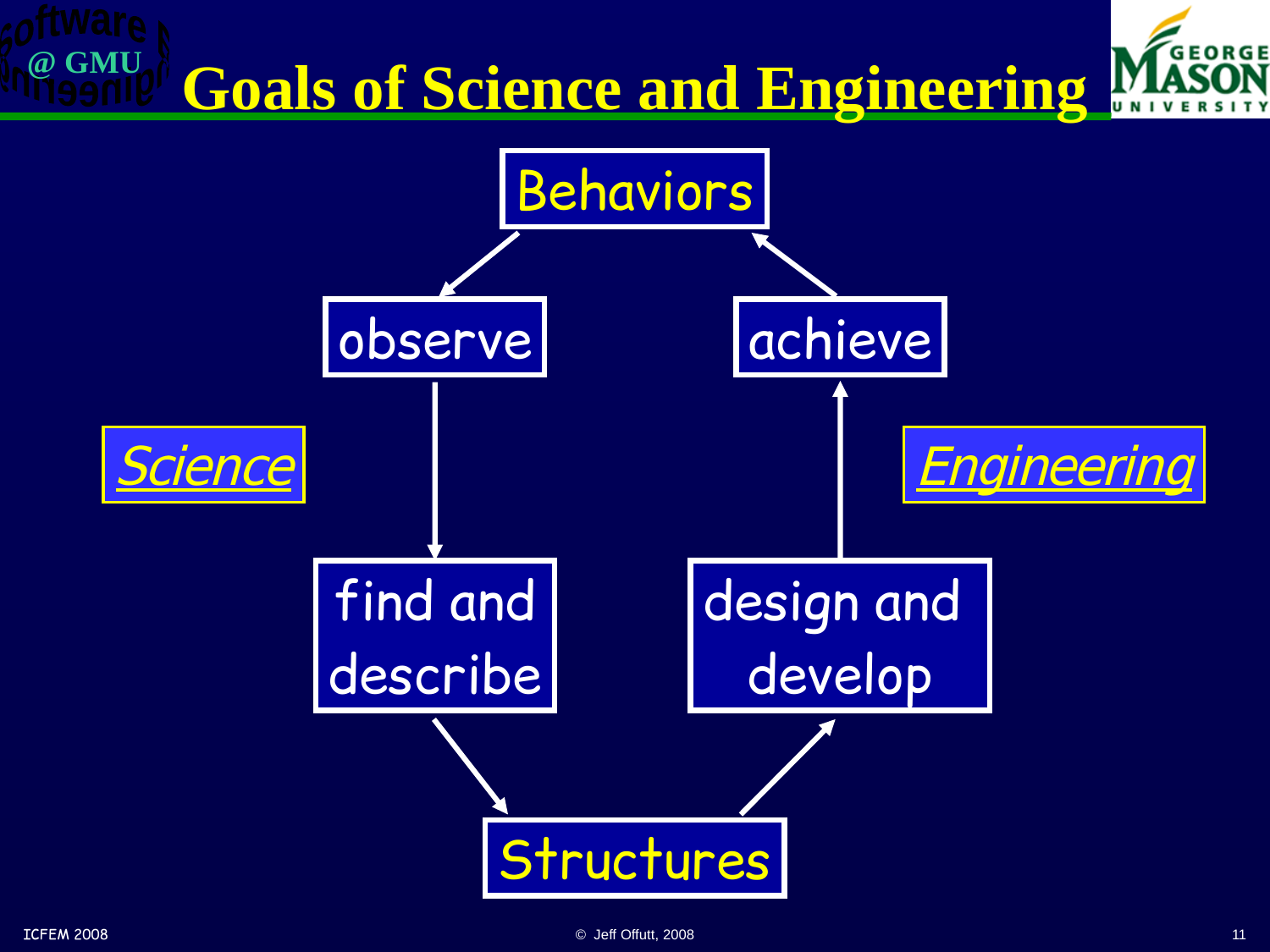

# Goals of Science and Engineering
Behaviors

observe

achieve

find and
describe
Science
Engineering
design and
develop

Structures
ICFEM 2008
©  Jeff Offutt, 2008
11